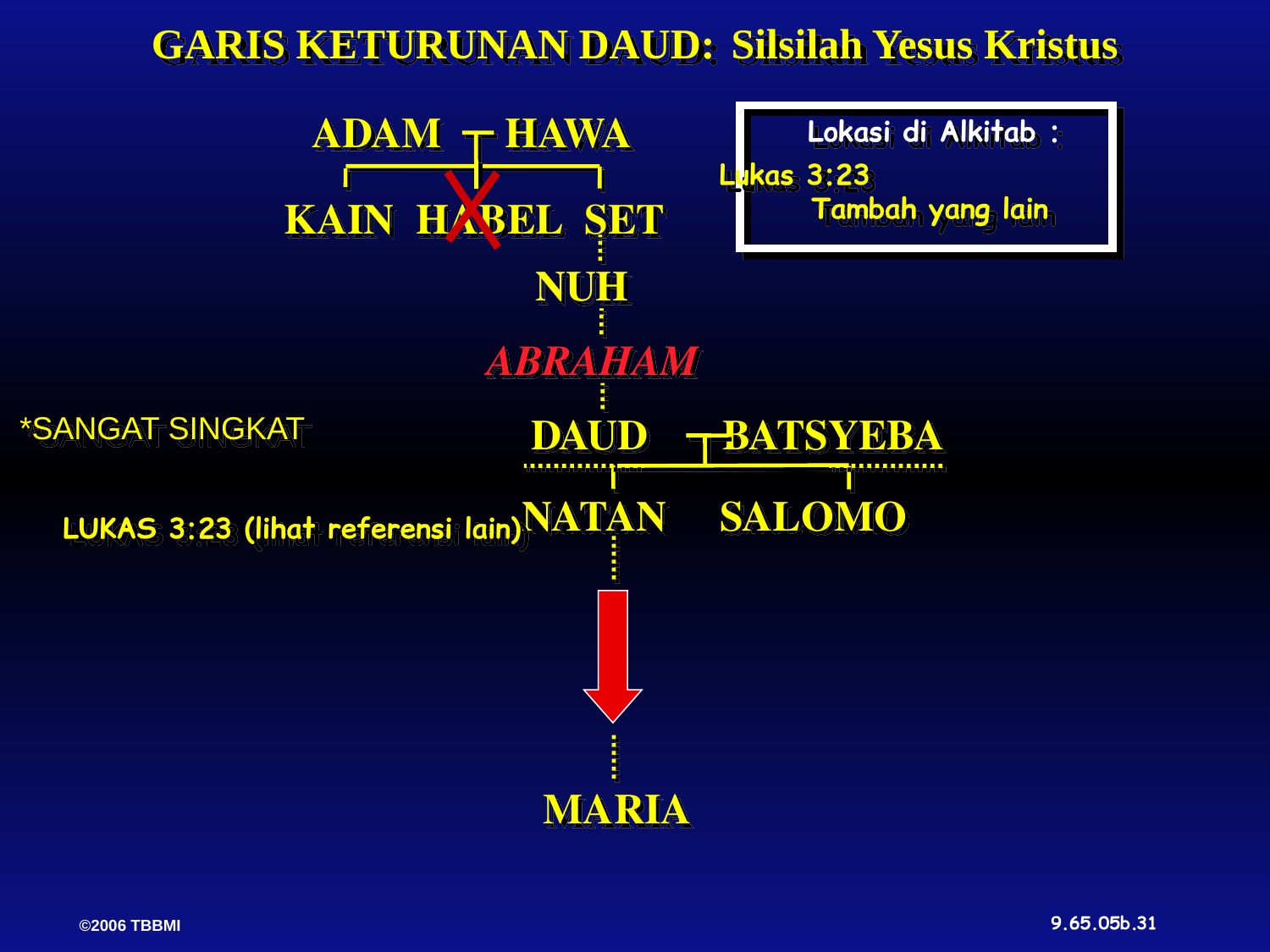

GARIS KETURUNAN DAUD:  Silsilah Yesus Kristus

ADAM      HAWA

Lokasi di Alkitab :

Lukas 3:23                       Tambah yang lain

KAIN  HABEL  SET

NUH

ABRAHAM

DAUD       BATSYEBA
*SANGAT SINGKAT

 NATAN     SALOMO
LUKAS 3:23 (lihat referensi lain)

MARIA

31